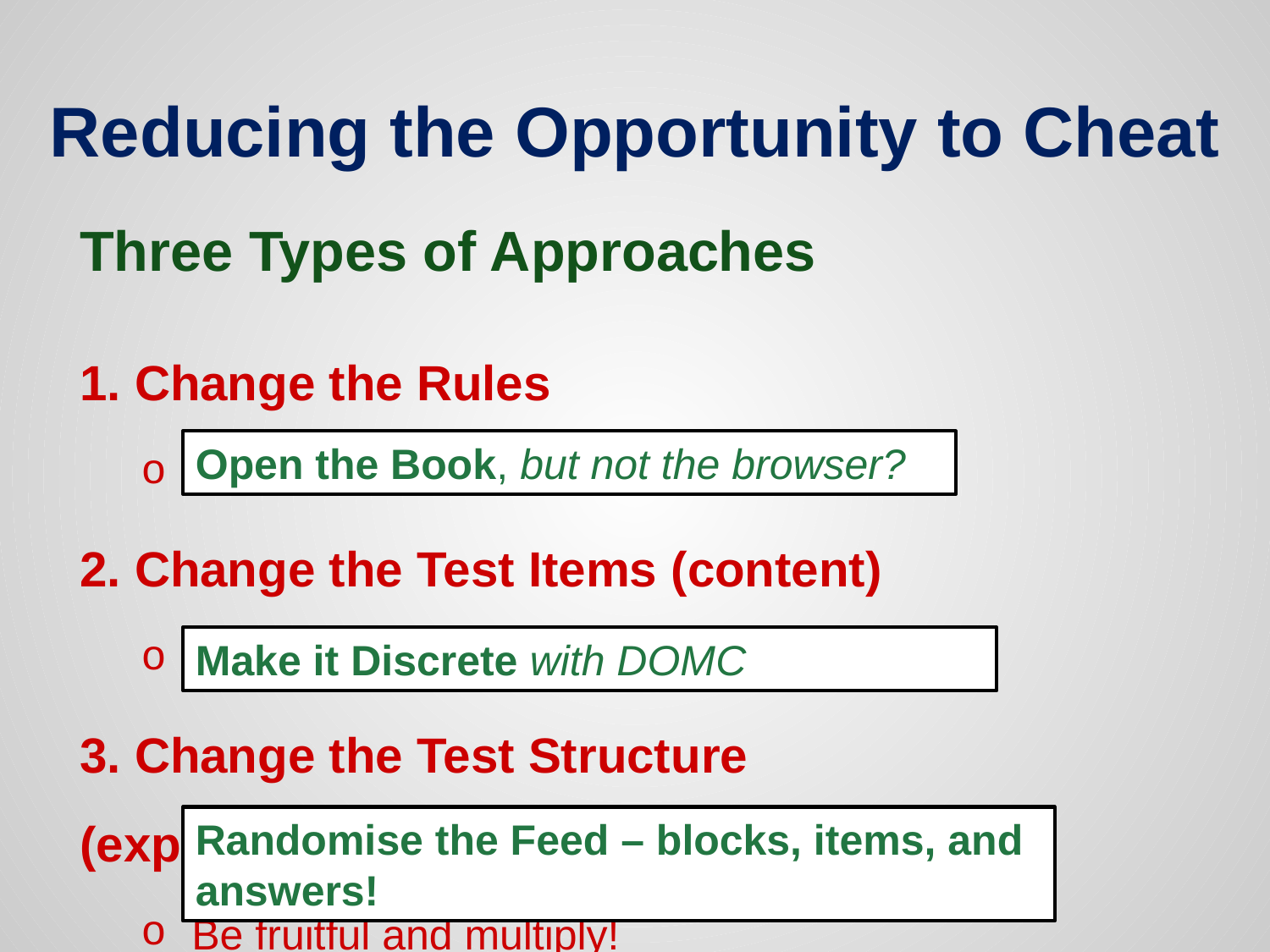

Reducing the Opportunity to Cheat
Three Types of Approaches
1. Change the Rules
There are no rules!
2. Change the Test Items (content)
Make it all HOT!
3. Change the Test Structure (experience)
Be fruitful and multiply!
Open the Book, but not the browser?
Make it Discrete with DOMC
Randomise the Feed – blocks, items, and answers!